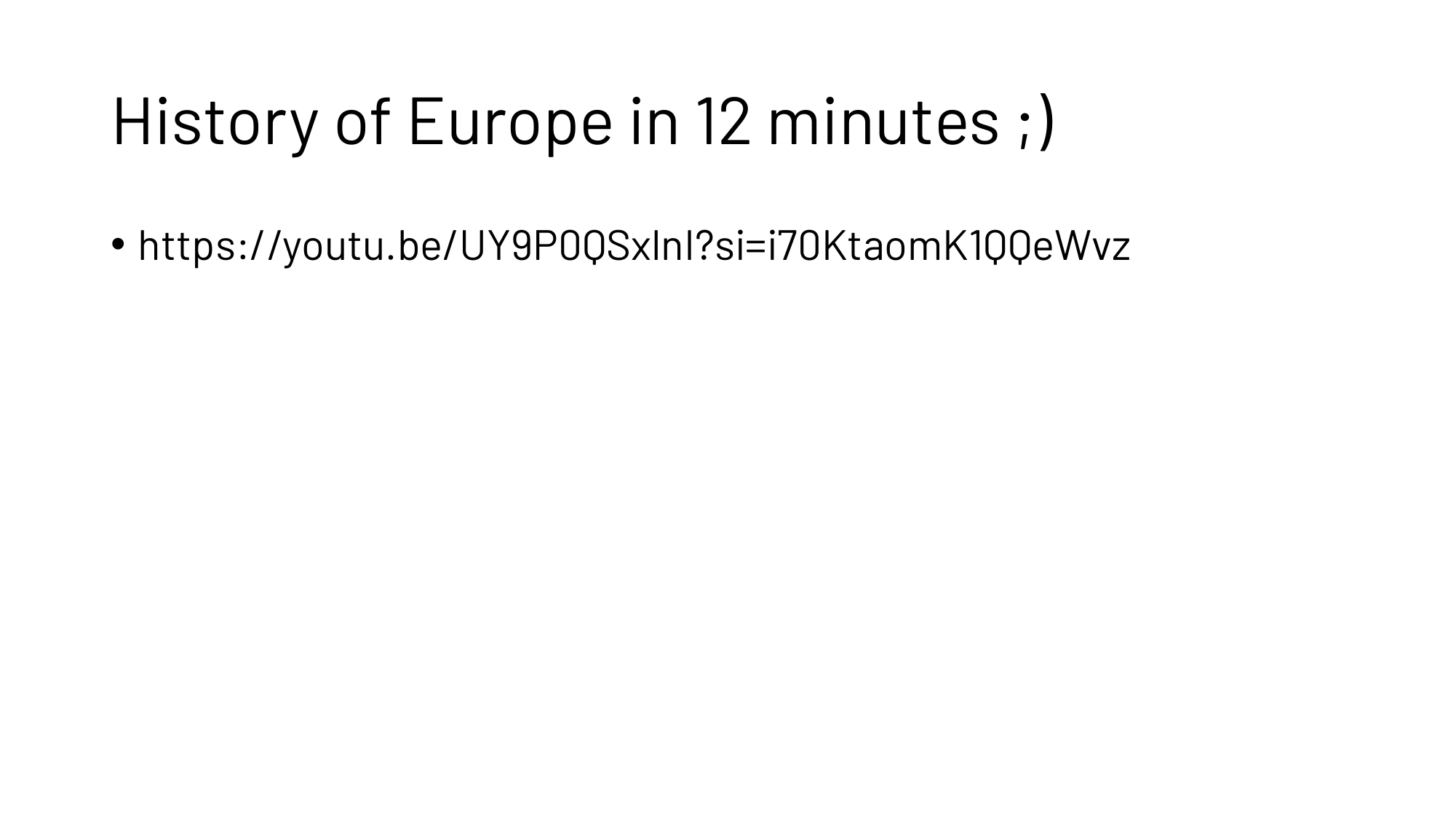

# History of Europe in 12 minutes ;)
https://youtu.be/UY9P0QSxlnI?si=i70KtaomK1QQeWvz